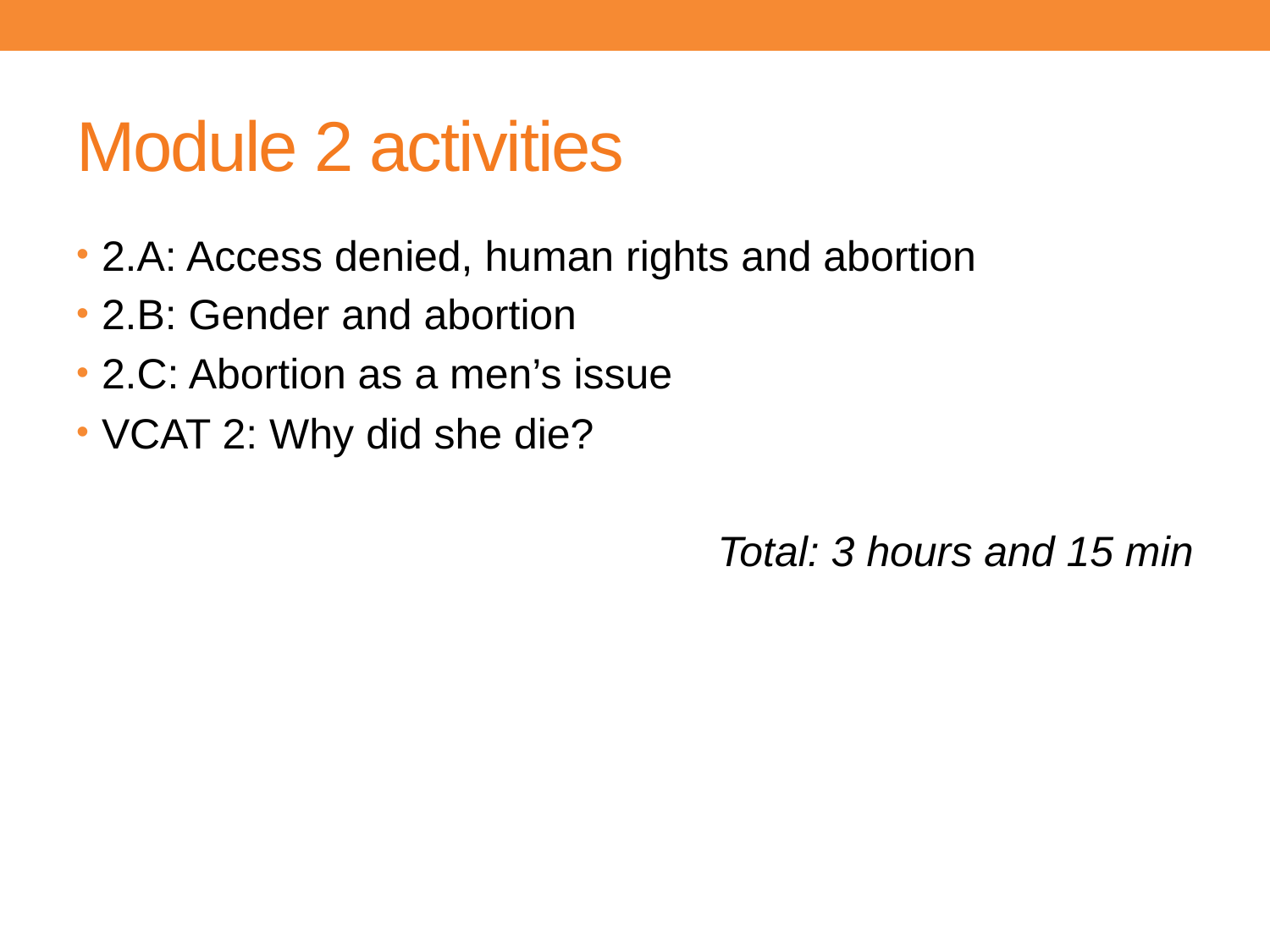

# Module 2 activities
2.A: Access denied, human rights and abortion
2.B: Gender and abortion
2.C: Abortion as a men’s issue
VCAT 2: Why did she die?

Total: 3 hours and 15 min